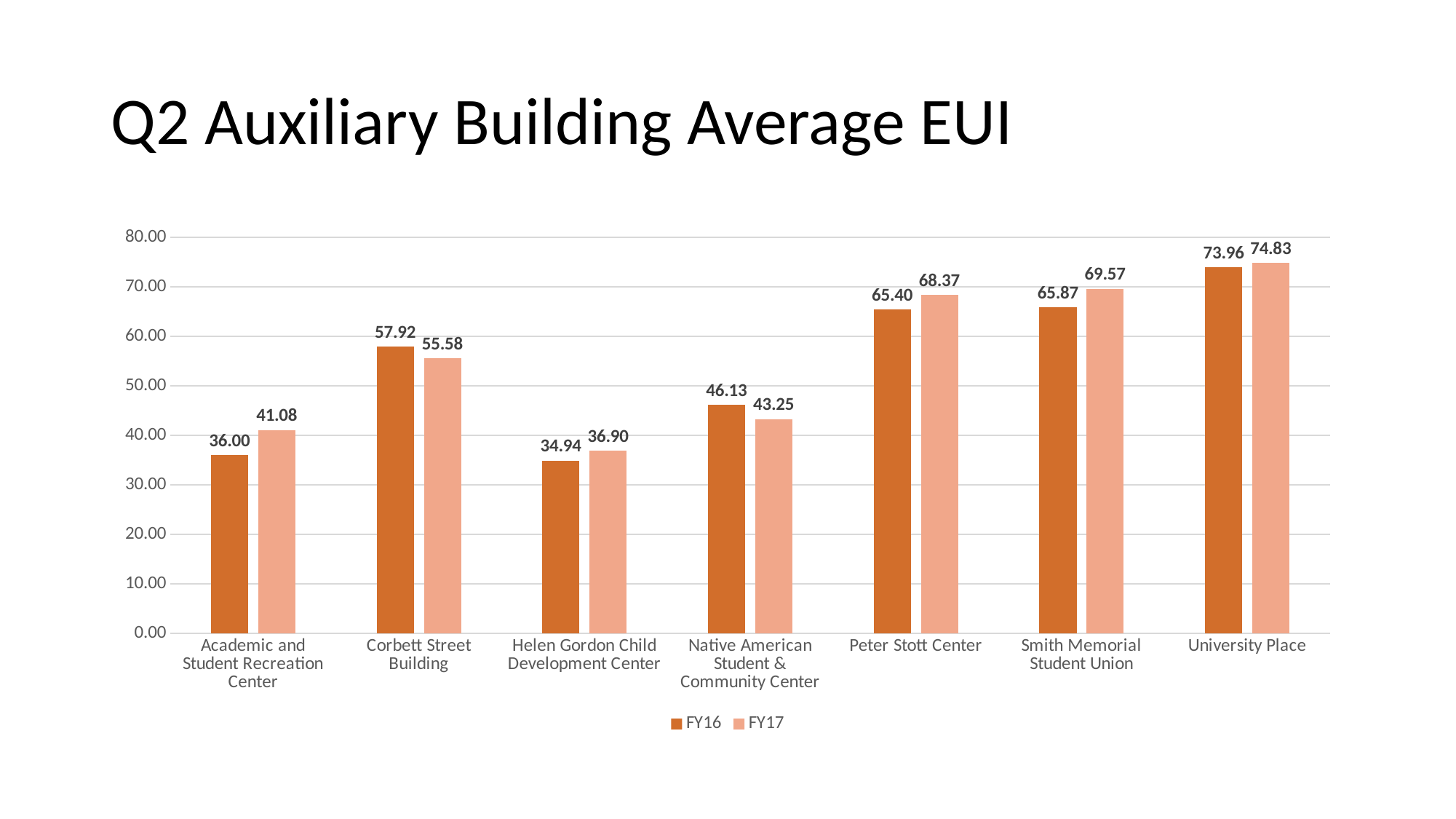

# Q2 Auxiliary Building Average EUI

### Chart

| Category | FY16 | FY17 |
|---|---|---|
| Academic and Student Recreation Center | 36.00204035 | 41.08476741 |
| Corbett Street Building | 57.91843258 | 55.58227276 |
| Helen Gordon Child Development Center | 34.94321381 | 36.89781611 |
| Native American Student & Community Center | 46.13344654 | 43.25216357 |
| Peter Stott Center | 65.39570282 | 68.36958197 |
| Smith Memorial Student Union | 65.87337775 | 69.56960489 |
| University Place | 73.958959 | 74.82600204 |